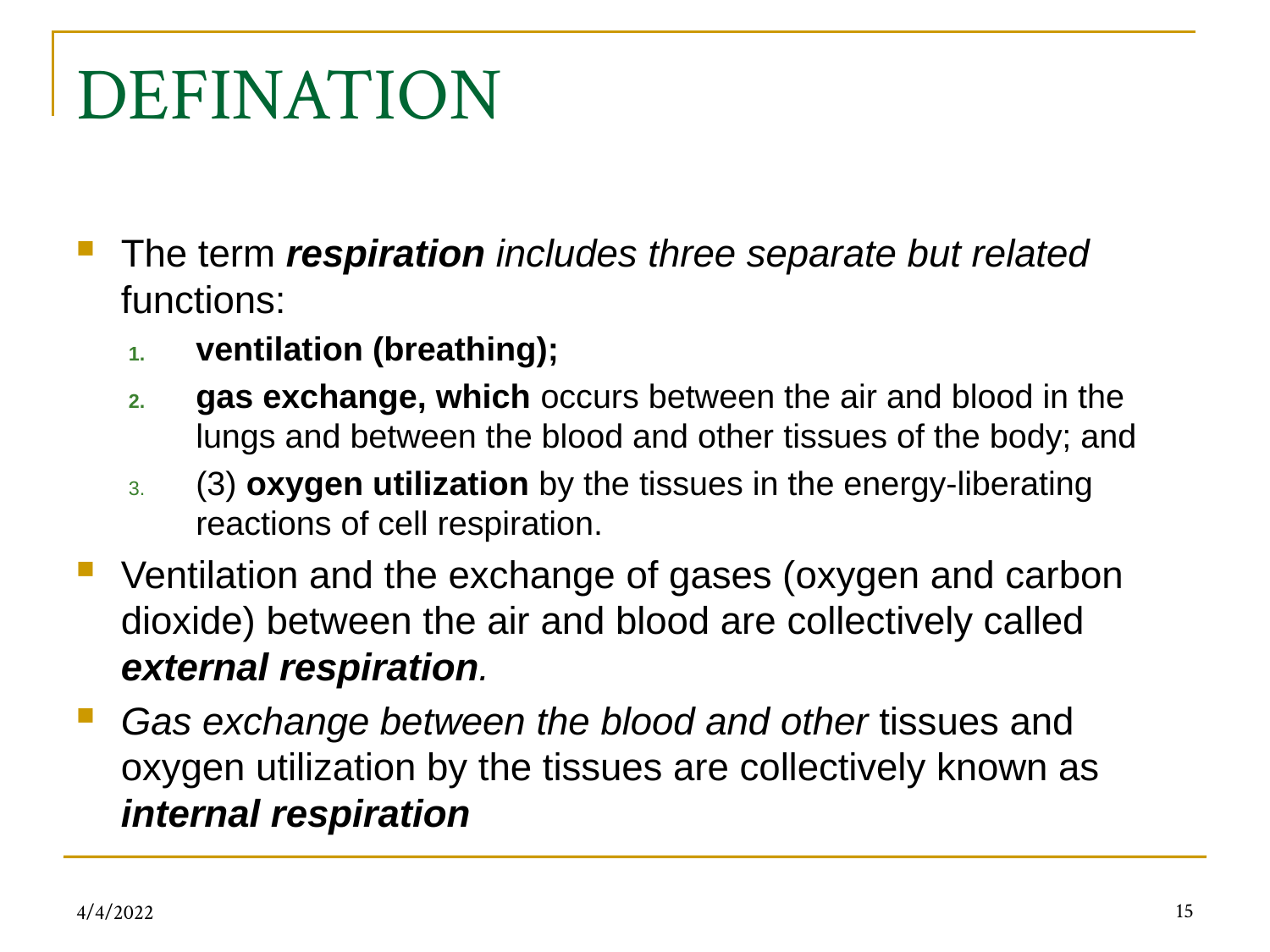

# DEFINATION
The term respiration includes three separate but related functions:
ventilation (breathing);
gas exchange, which occurs between the air and blood in the lungs and between the blood and other tissues of the body; and
(3) oxygen utilization by the tissues in the energy-liberating reactions of cell respiration.
Ventilation and the exchange of gases (oxygen and carbon dioxide) between the air and blood are collectively called external respiration.
Gas exchange between the blood and other tissues and oxygen utilization by the tissues are collectively known as internal respiration
4/4/2022
15